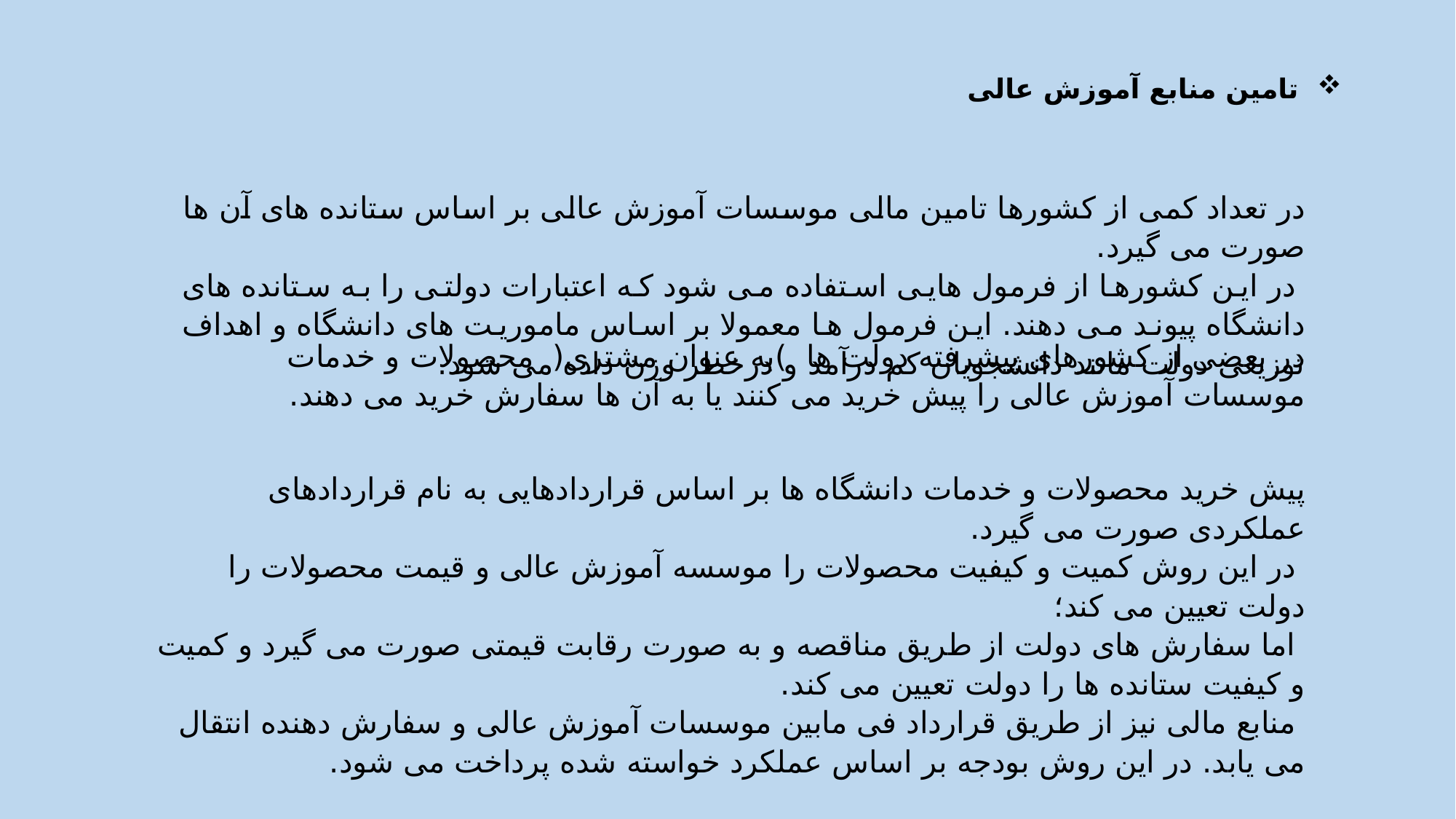

تامین منابع آموزش عالی
در تعداد کمی از کشورها تامین مالی موسسات آموزش عالی بر اساس ستانده های آن ها صورت می گیرد.
 در این کشورها از فرمول هایی استفاده می شود که اعتبارات دولتی را به ستانده های دانشگاه پیوند می دهند. این فرمول ها معمولا بر اساس ماموریت های دانشگاه و اهداف توزیعی دولت مانند دانشجویان کم درآمد و درخطر وزن داده می شود.
در بعضی از کشورهای پیشرفته دولت ها  )به عنوان مشتری(  محصولات و خدمات موسسات آموزش عالی را پیش خرید می کنند یا به آن ها سفارش خرید می دهند.
پیش خرید محصولات و خدمات دانشگاه ها بر اساس قراردادهایی به نام قراردادهای عملکردی صورت می گیرد.
 در این روش کمیت و کیفیت محصولات را موسسه آموزش عالی و قیمت محصولات را دولت تعیین می کند؛
 اما سفارش های دولت از طریق مناقصه و به صورت رقابت قیمتی صورت می گیرد و کمیت و کیفیت ستانده ها را دولت تعیین می کند.
 منابع مالی نیز از طریق قرارداد فی مابین موسسات آموزش عالی و سفارش دهنده انتقال می یابد. در این روش بودجه بر اساس عملکرد خواسته شده پرداخت می شود.